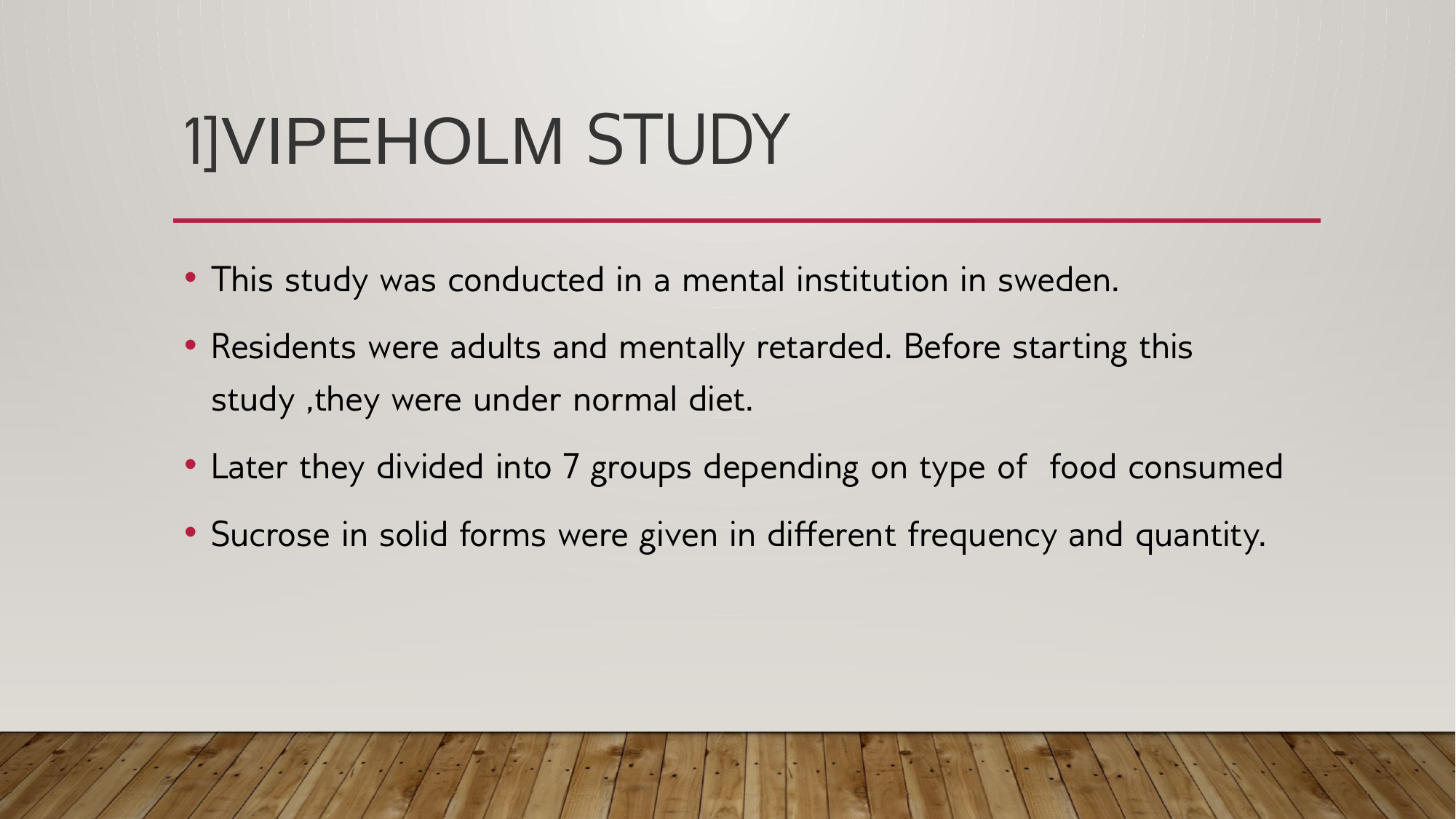

# 1]VIPEHOLM STUDY
This study was conducted in a mental institution in sweden.
Residents were adults and mentally retarded. Before starting this study ,they were under normal diet.
Later they divided into 7 groups depending on type of  food consumed
Sucrose in solid forms were given in different frequency and quantity.